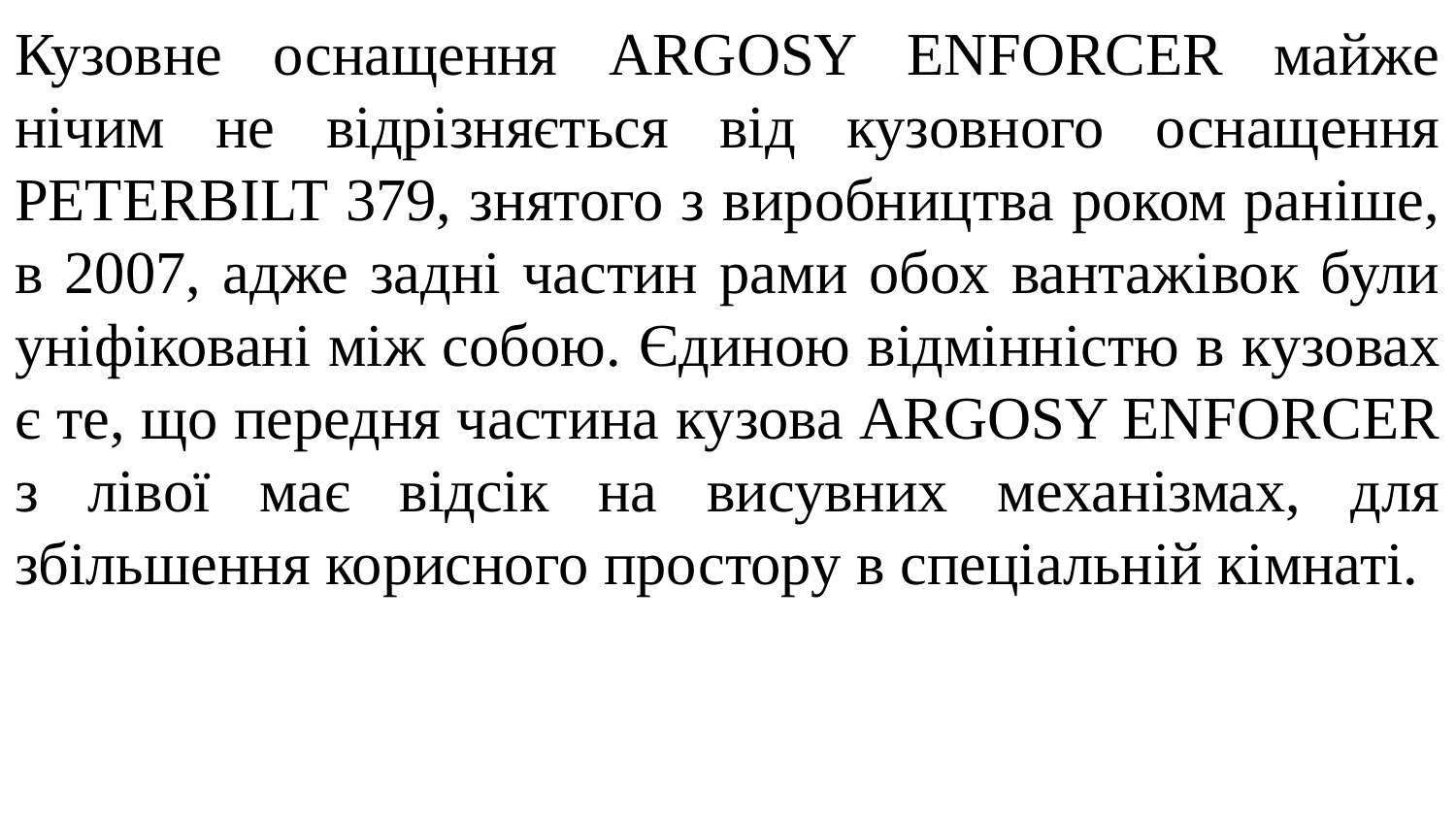

Кузовне оснащення ARGOSY ENFORCER майже нічим не відрізняється від кузовного оснащення PETERBILT 379, знятого з виробництва роком раніше, в 2007, адже задні частин рами обох вантажівок були уніфіковані між собою. Єдиною відмінністю в кузовах є те, що передня частина кузова ARGOSY ENFORCER з лівої має відсік на висувних механізмах, для збільшення корисного простору в спеціальній кімнаті.